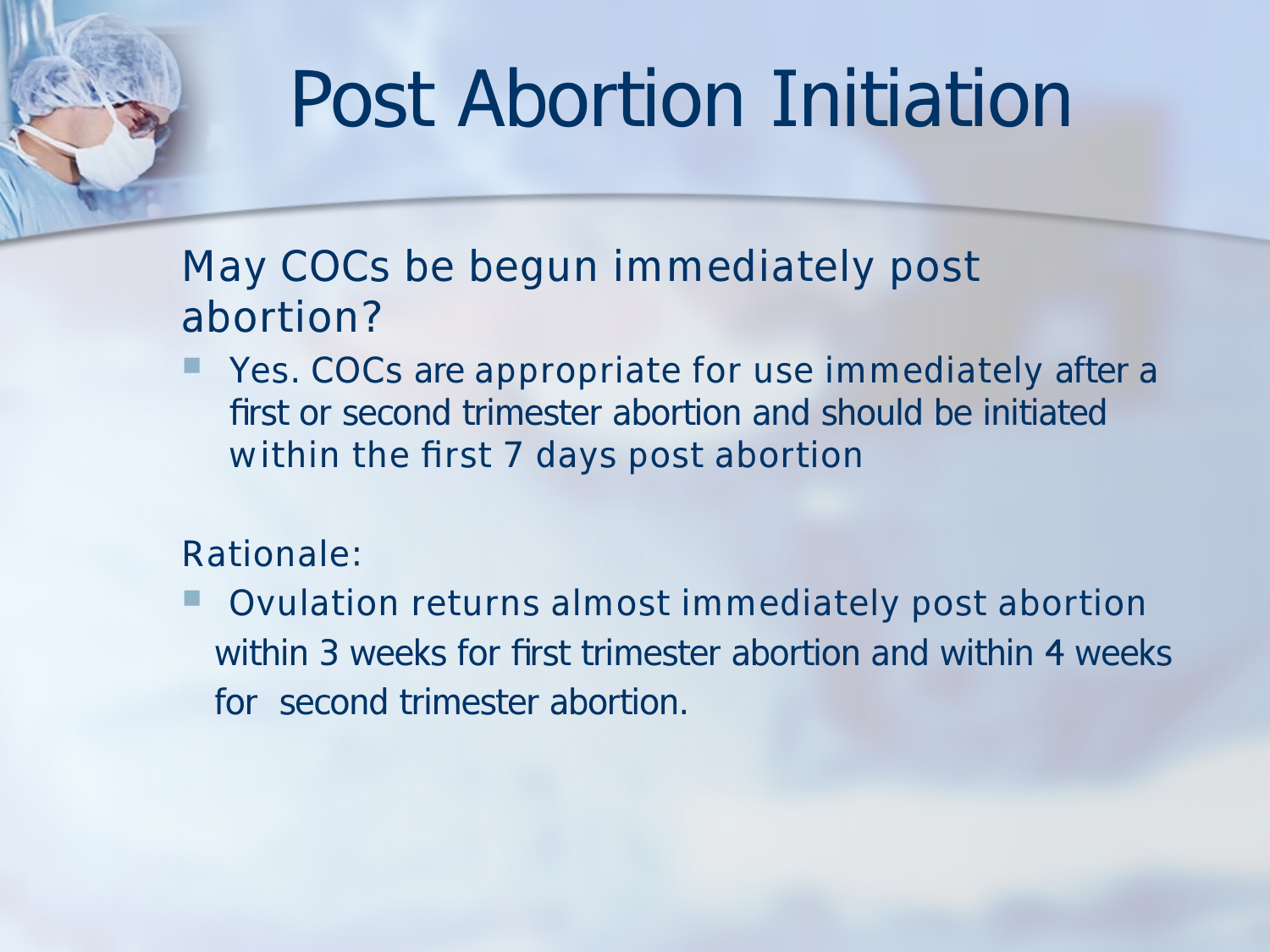

# Post Abortion Initiation
May COCs be begun immediately post abortion?
Yes. COCs are appropriate for use immediately after a first or second trimester abortion and should be initiated within the first 7 days post abortion

Rationale:
Ovulation returns almost immediately post abortion
   within 3 weeks for first trimester abortion and within 4 weeks
   for  second trimester abortion.